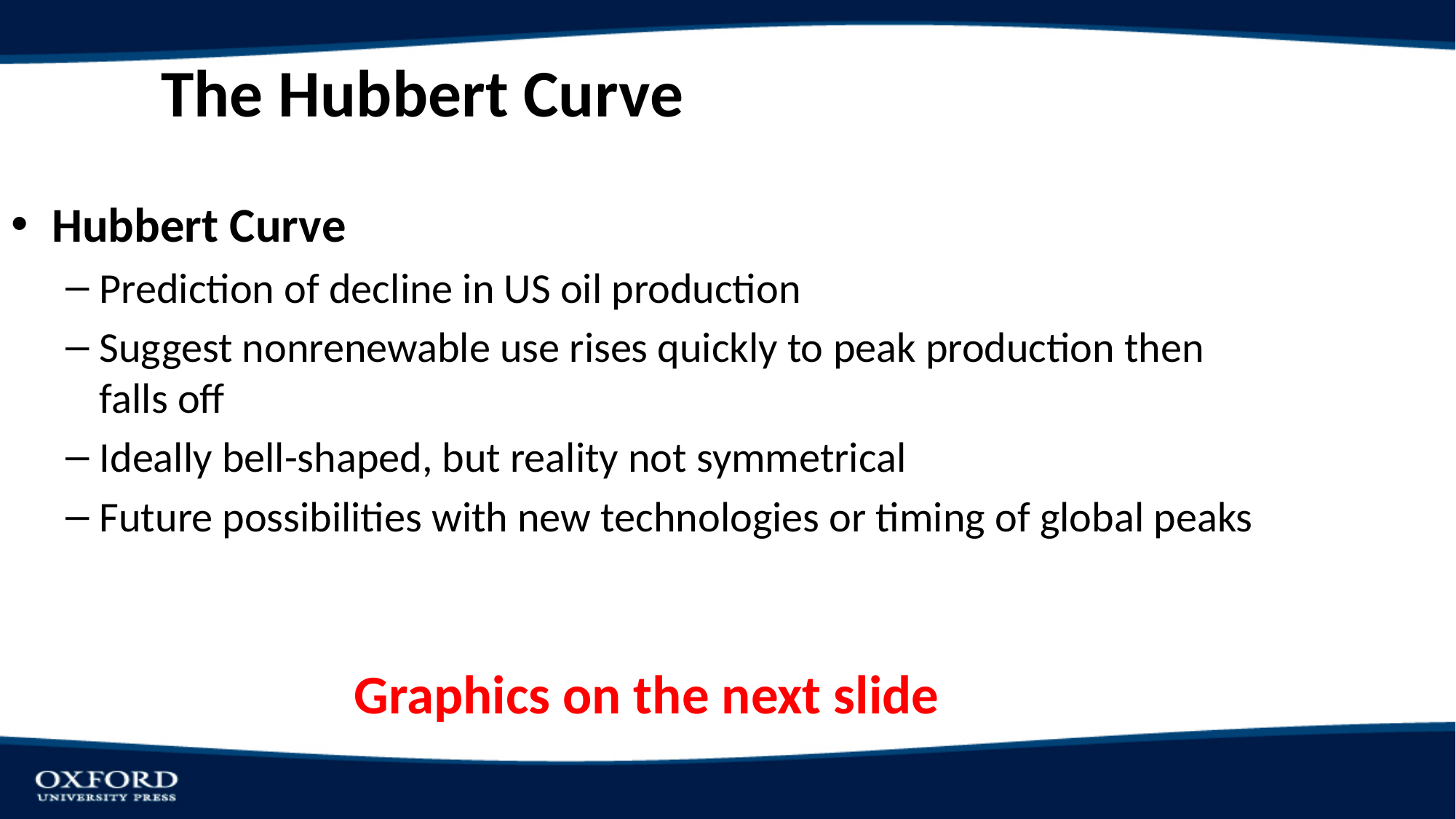

# The Hubbert Curve
Hubbert Curve
Prediction of decline in US oil production
Suggest nonrenewable use rises quickly to peak production then falls off
Ideally bell-shaped, but reality not symmetrical
Future possibilities with new technologies or timing of global peaks
Graphics on the next slide